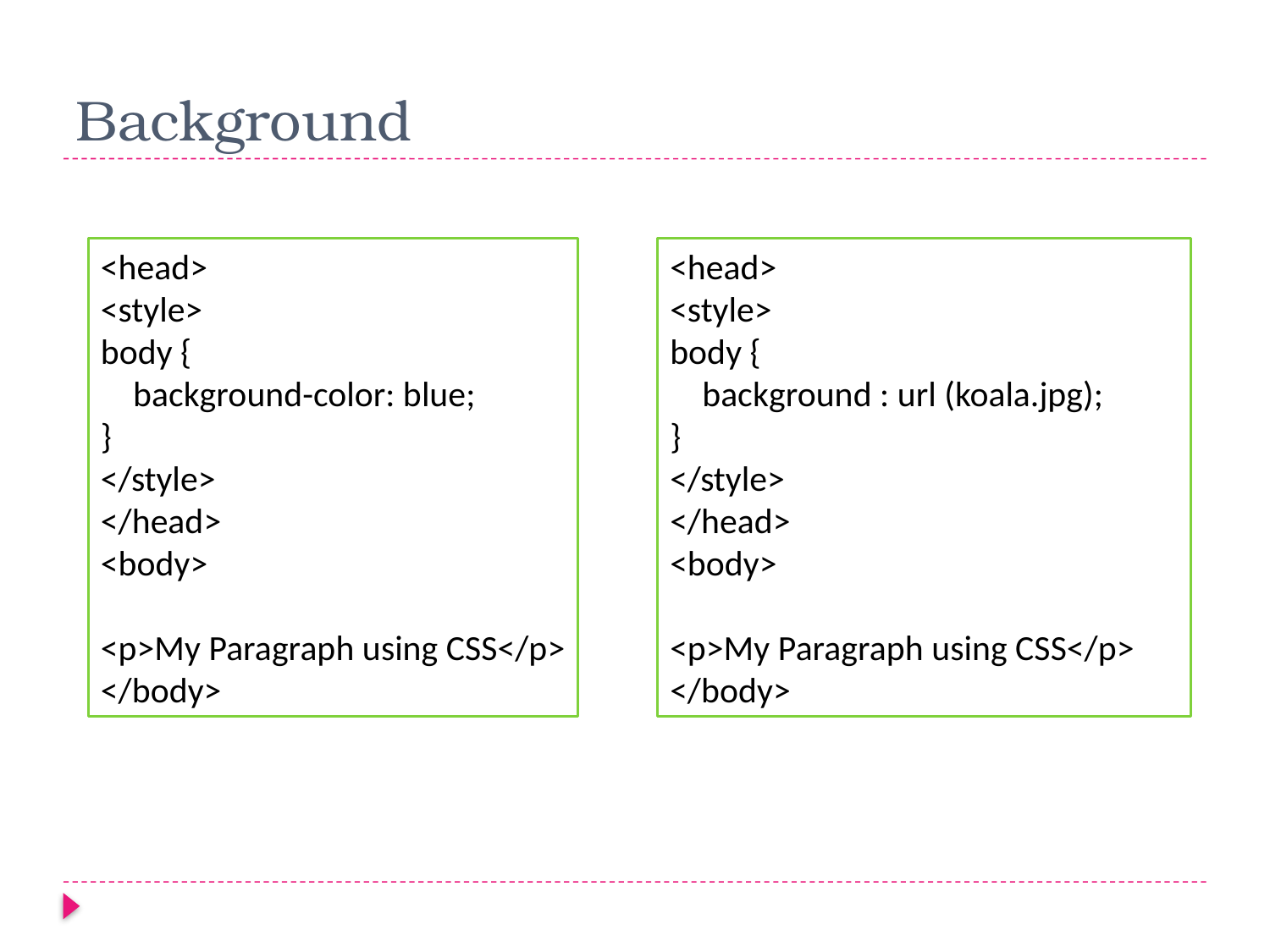

# Background

<head>
<style>
body {
    background-color: blue;
}
</style>
</head>
<body>

<p>My Paragraph using CSS</p>
</body>
<head>
<style>
body {
    background : url (koala.jpg);
}
</style>
</head>
<body>

<p>My Paragraph using CSS</p>
</body>